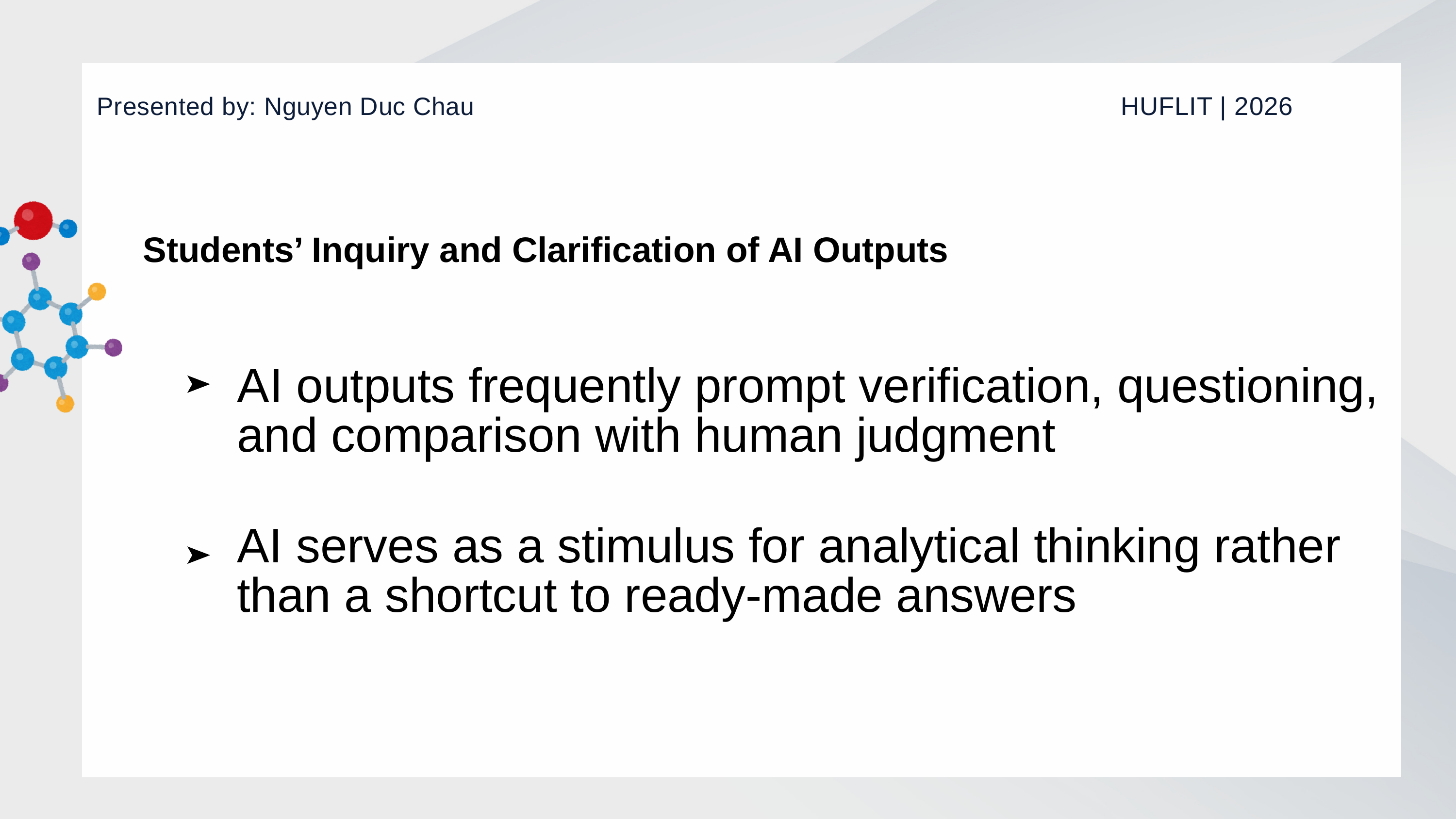

HUFLIT | 2026
Presented by: Nguyen Duc Chau

Students’ Inquiry and Clarification of AI Outputs

AI outputs frequently prompt verification, questioning, and comparison with human judgment

AI serves as a stimulus for analytical thinking rather than a shortcut to ready-made answers